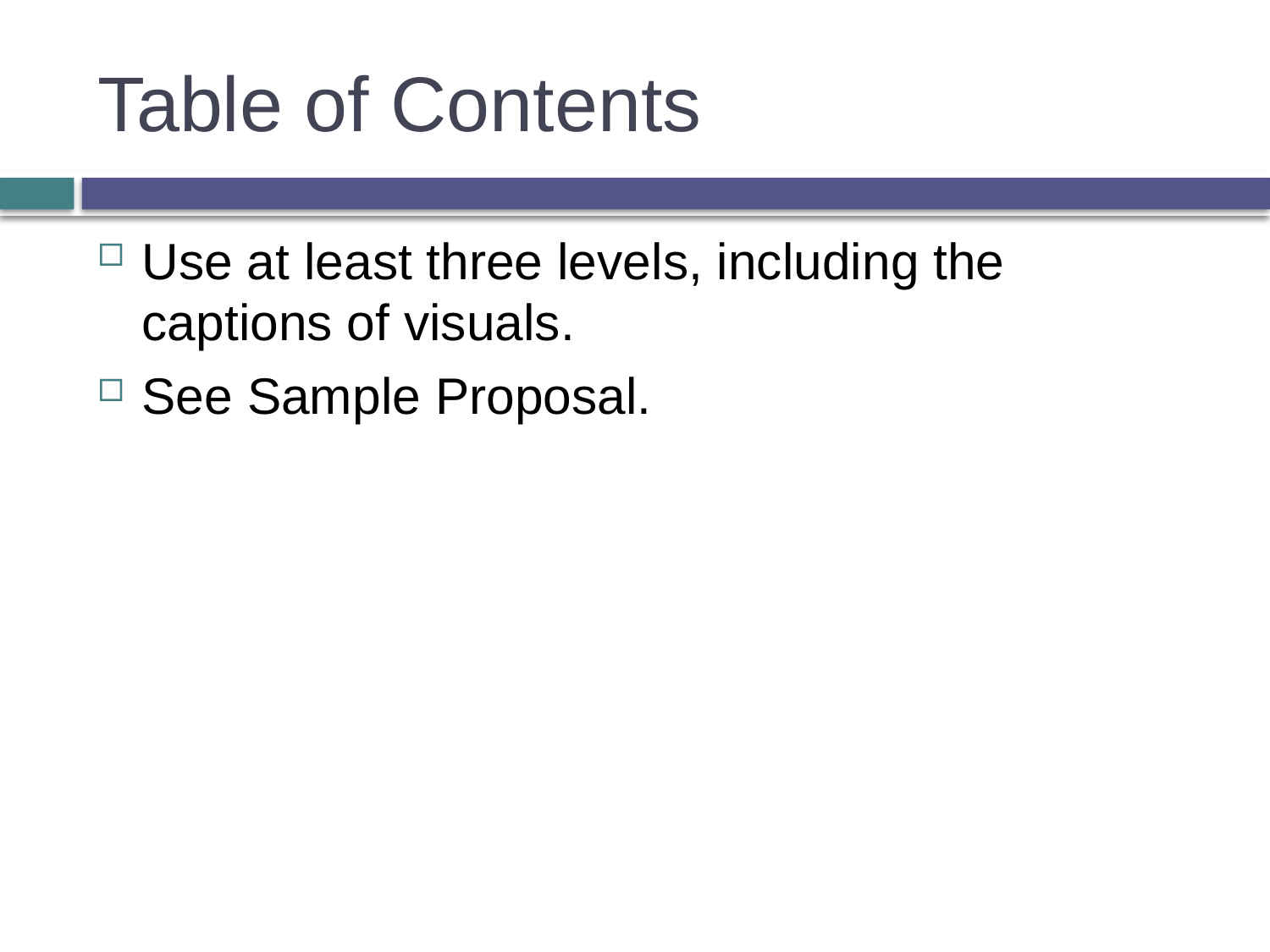

# Table of Contents
Use at least three levels, including the captions of visuals.
See Sample Proposal.